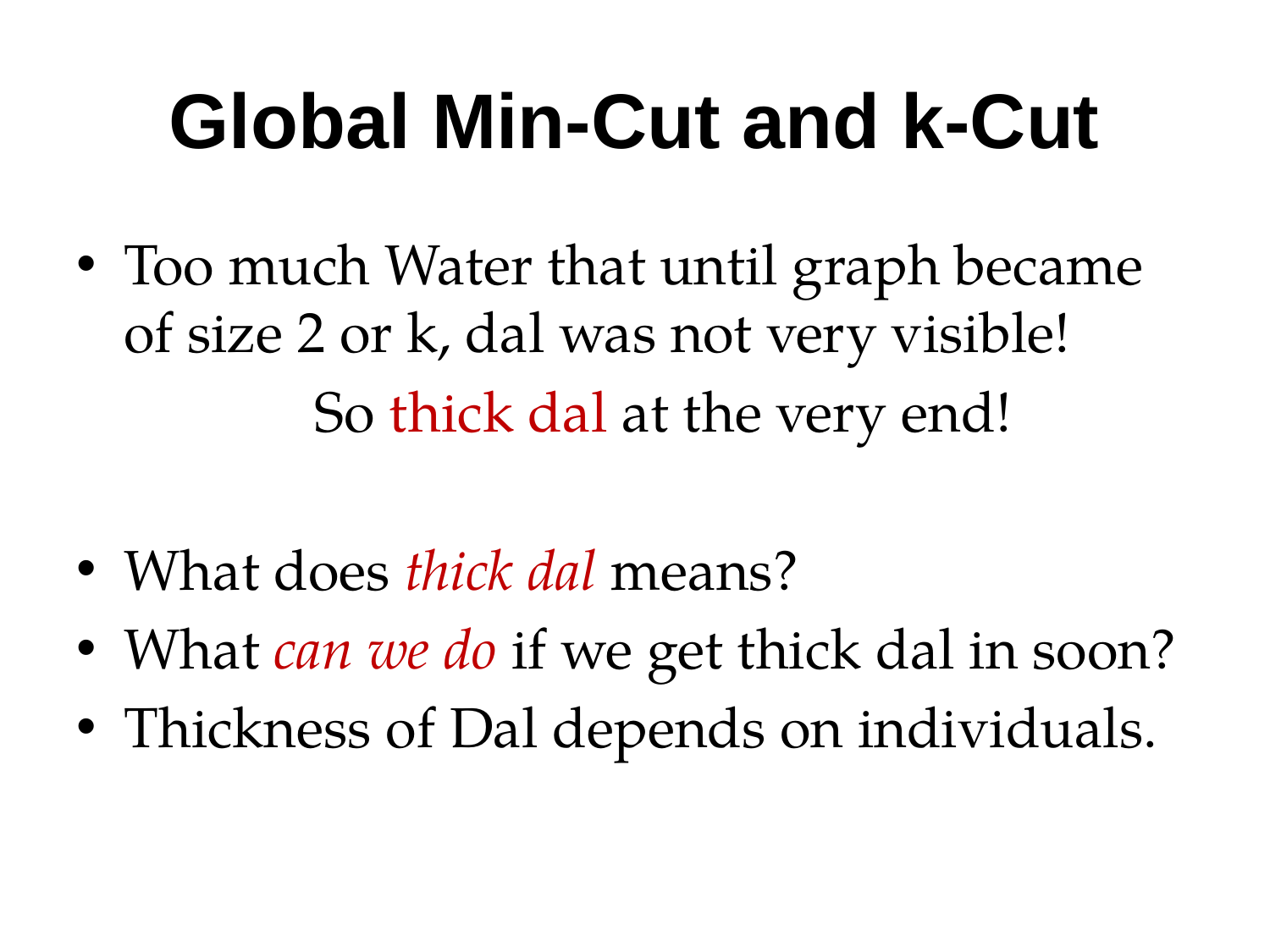

# Global Min-Cut and k-Cut
Too much Water that until graph became of size 2 or k, dal was not very visible!
    So thick dal at the very end!

What does thick dal means?
What can we do if we get thick dal in soon?
Thickness of Dal depends on individuals.